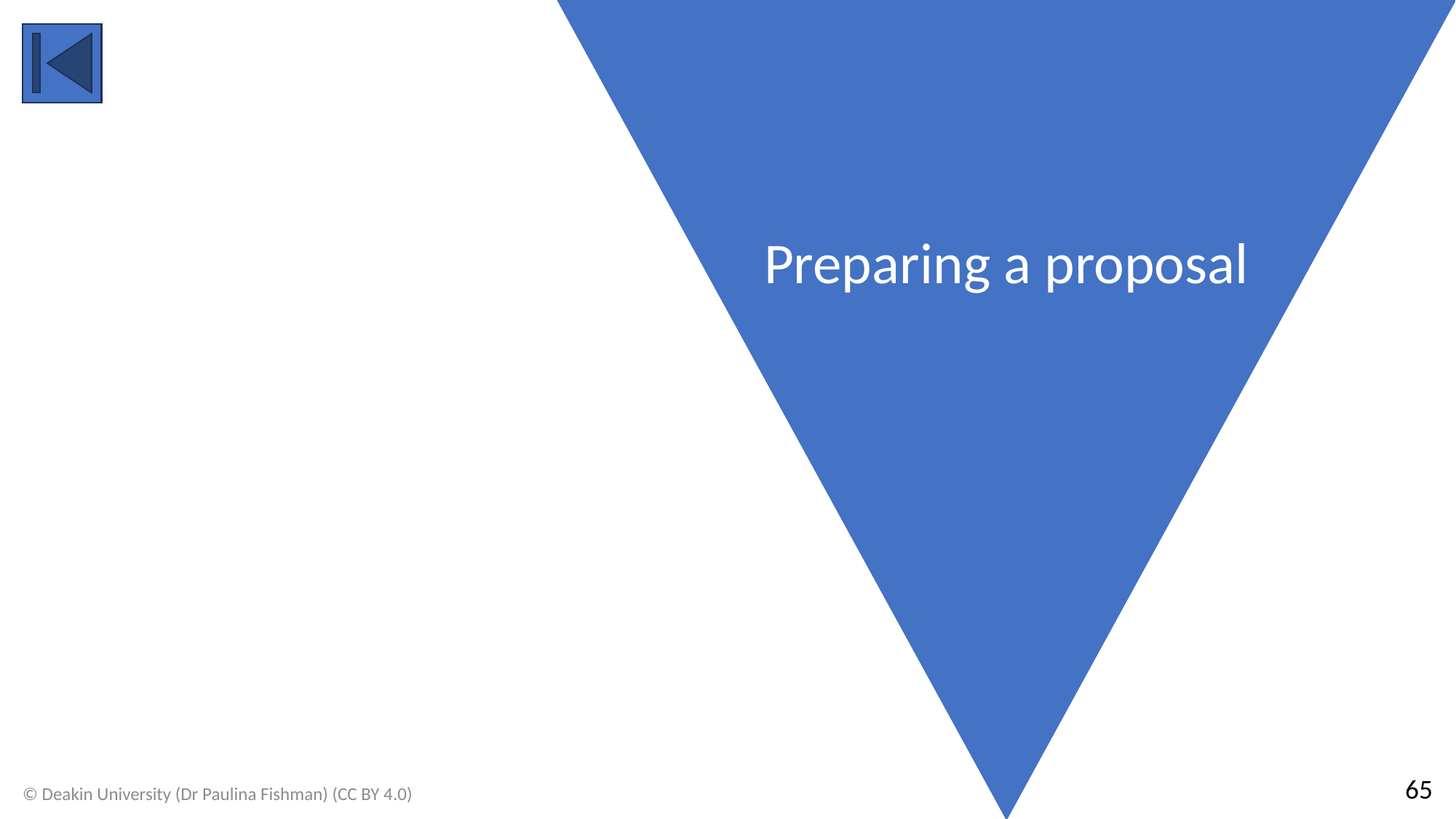

Preparing a proposal
65
© Deakin University (Dr Paulina Fishman) (CC BY 4.0)